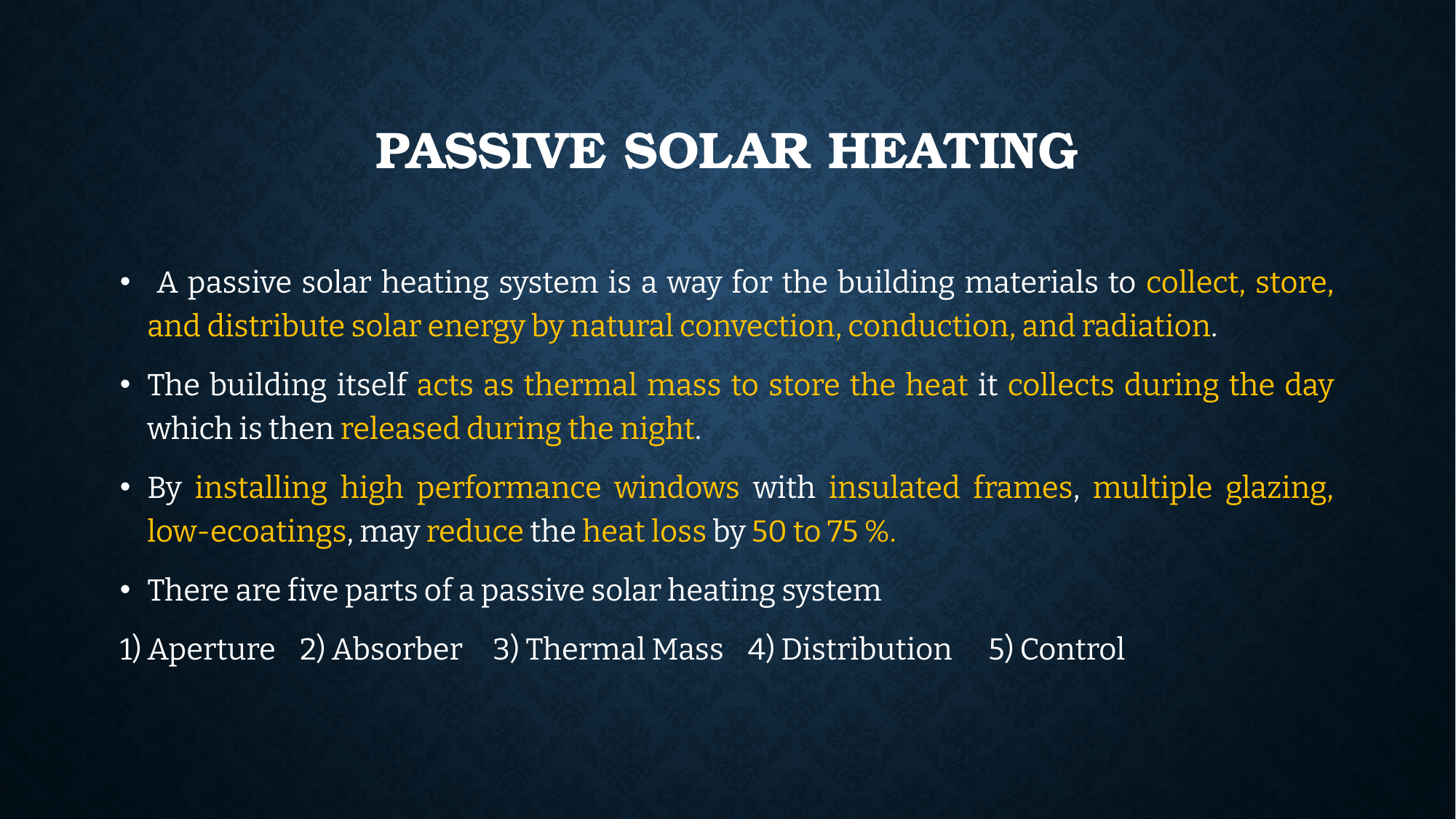

# PASSIVE SOLAR HEATING
 A passive solar heating system is a way for the building materials to collect, store, and distribute solar energy by natural convection, conduction, and radiation.
The building itself acts as thermal mass to store the heat it collects during the day which is then released during the night.
By installing high performance windows with insulated frames, multiple glazing, low-ecoatings, may reduce the heat loss by 50 to 75 %.
There are five parts of a passive solar heating system
1) Aperture    2) Absorber     3) Thermal Mass    4) Distribution      5) Control